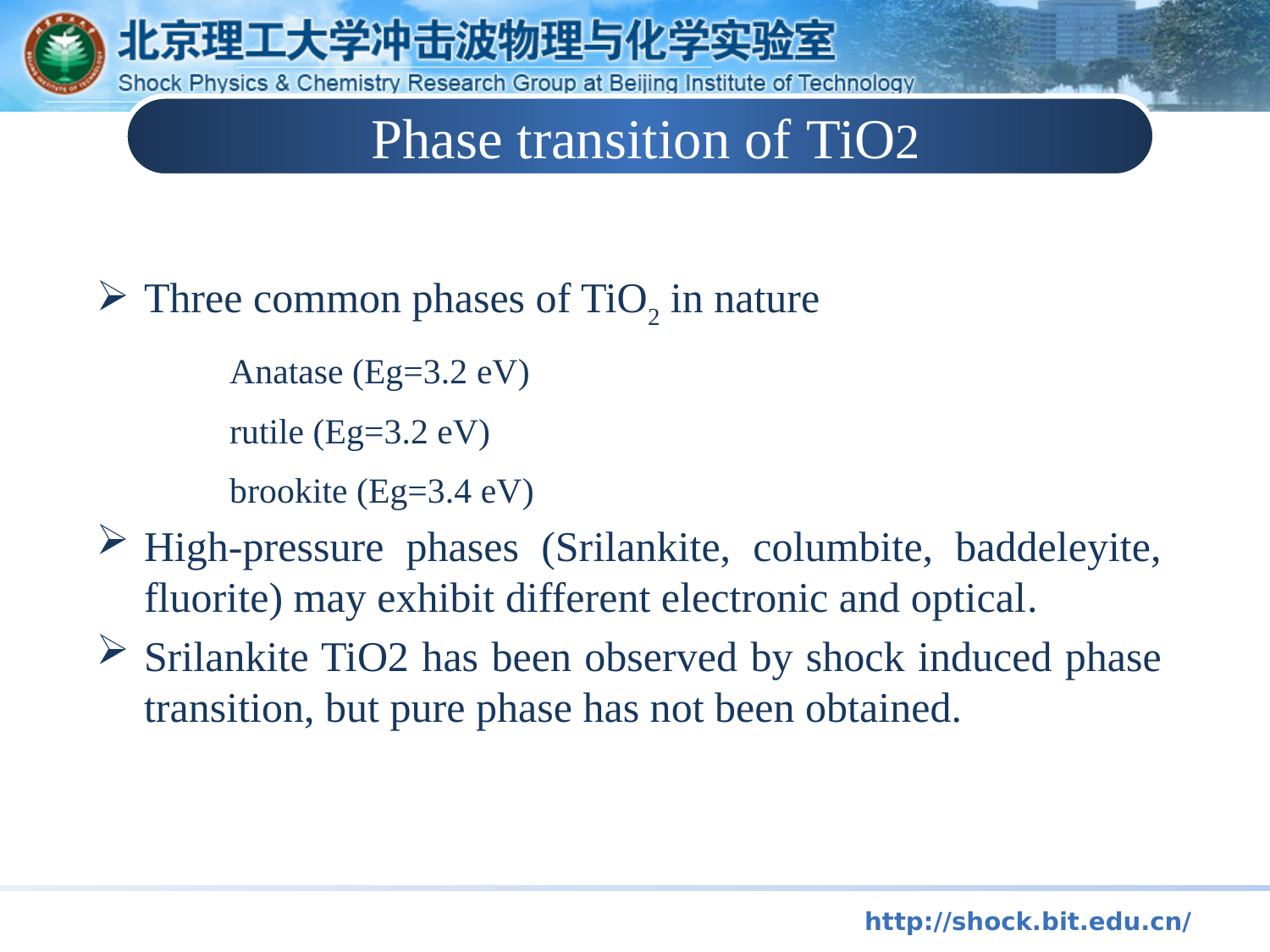

# Phase transition of TiO2
Three common phases of TiO2 in nature
               Anatase (Eg=3.2 eV)
               rutile (Eg=3.2 eV)
               brookite (Eg=3.4 eV)
High-pressure phases (Srilankite, columbite, baddeleyite, fluorite) may exhibit different electronic and optical.
Srilankite TiO2 has been observed by shock induced phase transition, but pure phase has not been obtained.